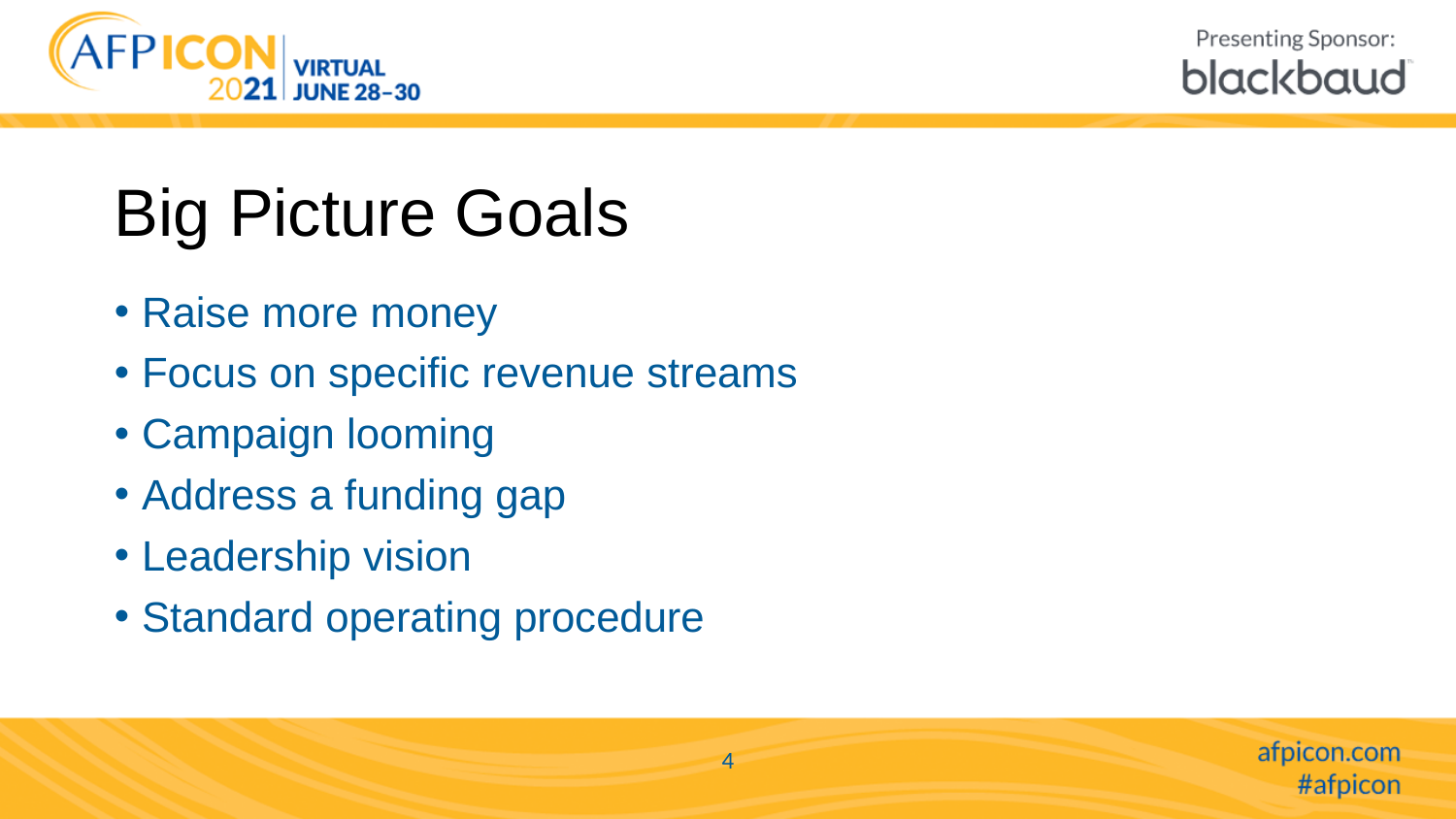

# Big Picture Goals
Raise more money
Focus on specific revenue streams
Campaign looming
Address a funding gap
Leadership vision
Standard operating procedure

4